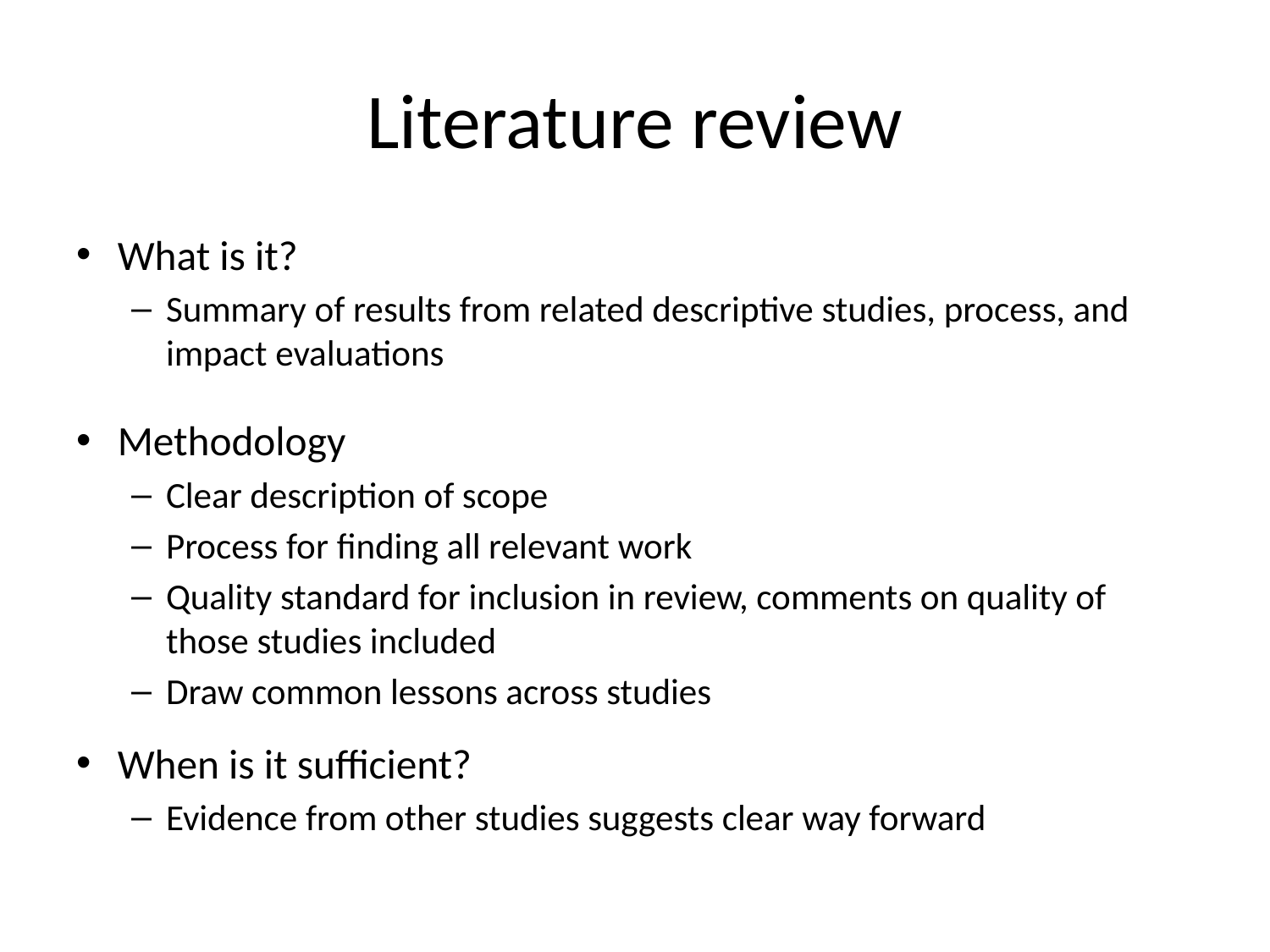

# Literature review
What is it?
Summary of results from related descriptive studies, process, and impact evaluations

Methodology
Clear description of scope
Process for finding all relevant work
Quality standard for inclusion in review, comments on quality of those studies included
Draw common lessons across studies

When is it sufficient?
Evidence from other studies suggests clear way forward